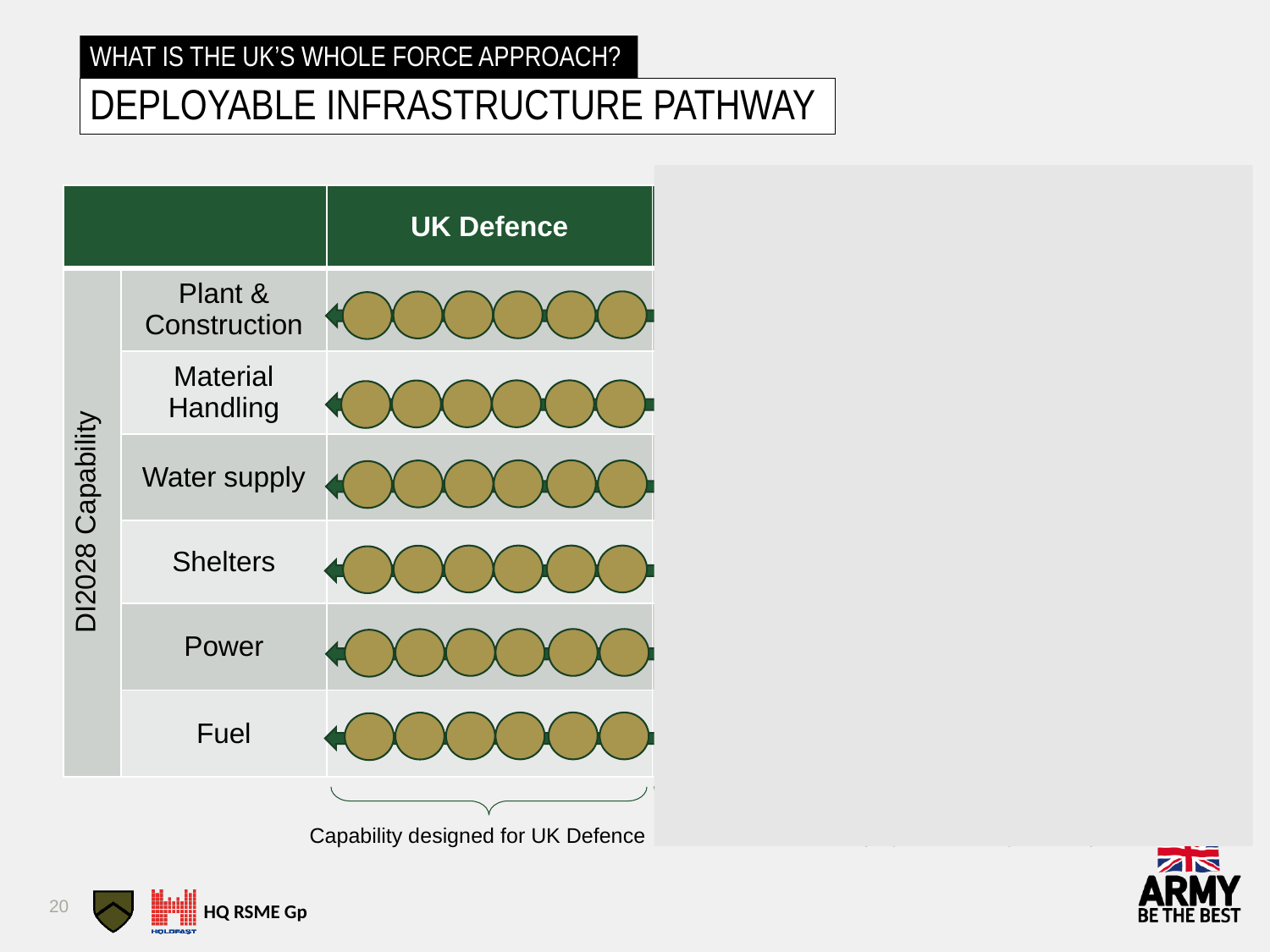

# What is the UK’S WHOLE FORCE APPROACH?
Deployable INFRASTRUCTURE PATHWAY

|  |  | UK Defence | International Partners | OGDs | Industry |
| --- | --- | --- | --- | --- | --- |
| DI2028 Capability | Plant & Construction |  |  |  |  |
|  | Material Handling |  |  |  |  |
|  | Water supply |  |  |  |  |
|  | Shelters |  |  |  |  |
|  | Power |  |  |  |  |
|  | Fuel |  |  |  |  |

Cost offset with employment/use by others partners
Capability designed for UK Defence
20